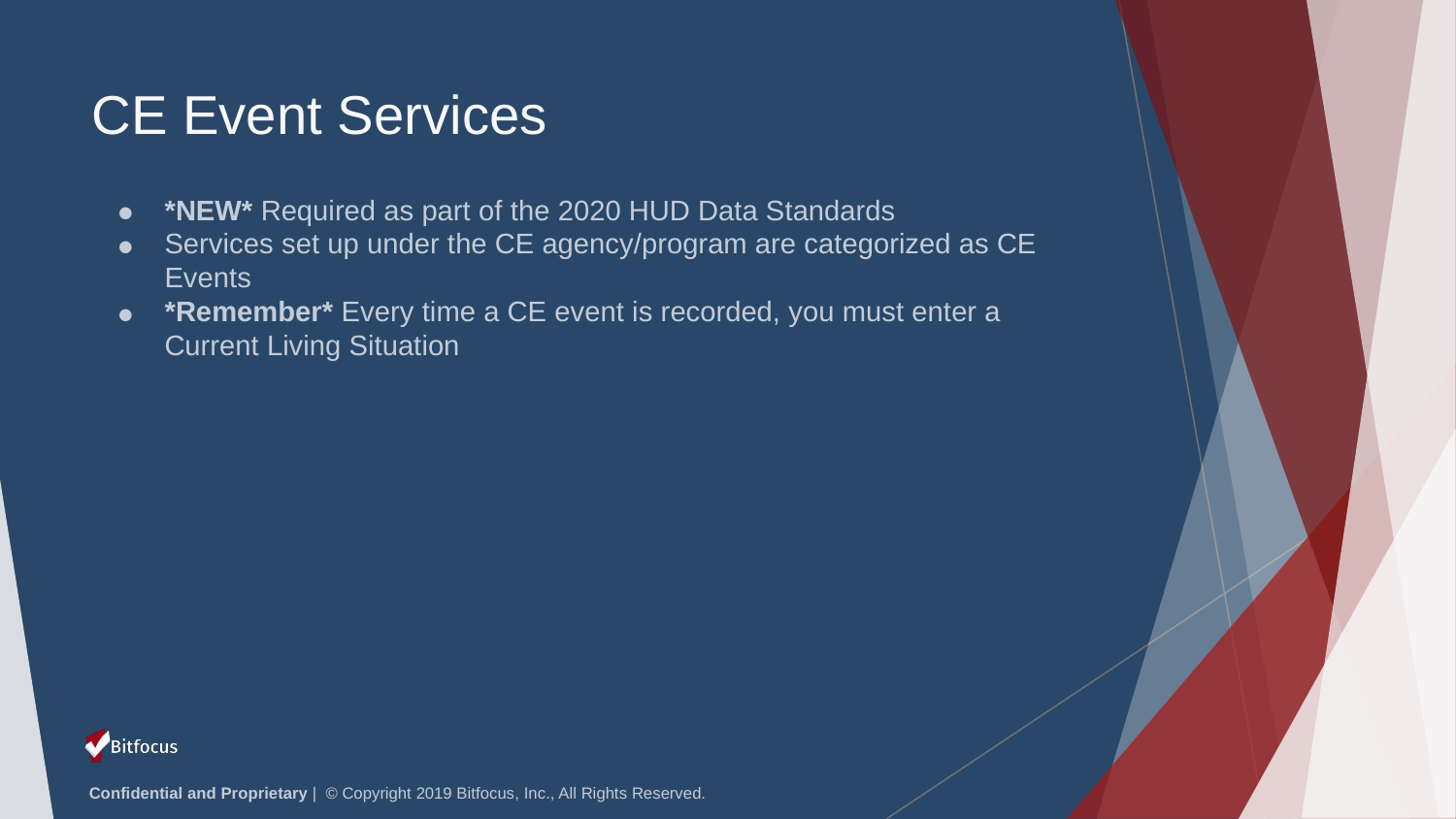

# CE Event Services
*NEW* Required as part of the 2020 HUD Data Standards
Services set up under the CE agency/program are categorized as CE Events
*Remember* Every time a CE event is recorded, you must enter a Current Living Situation